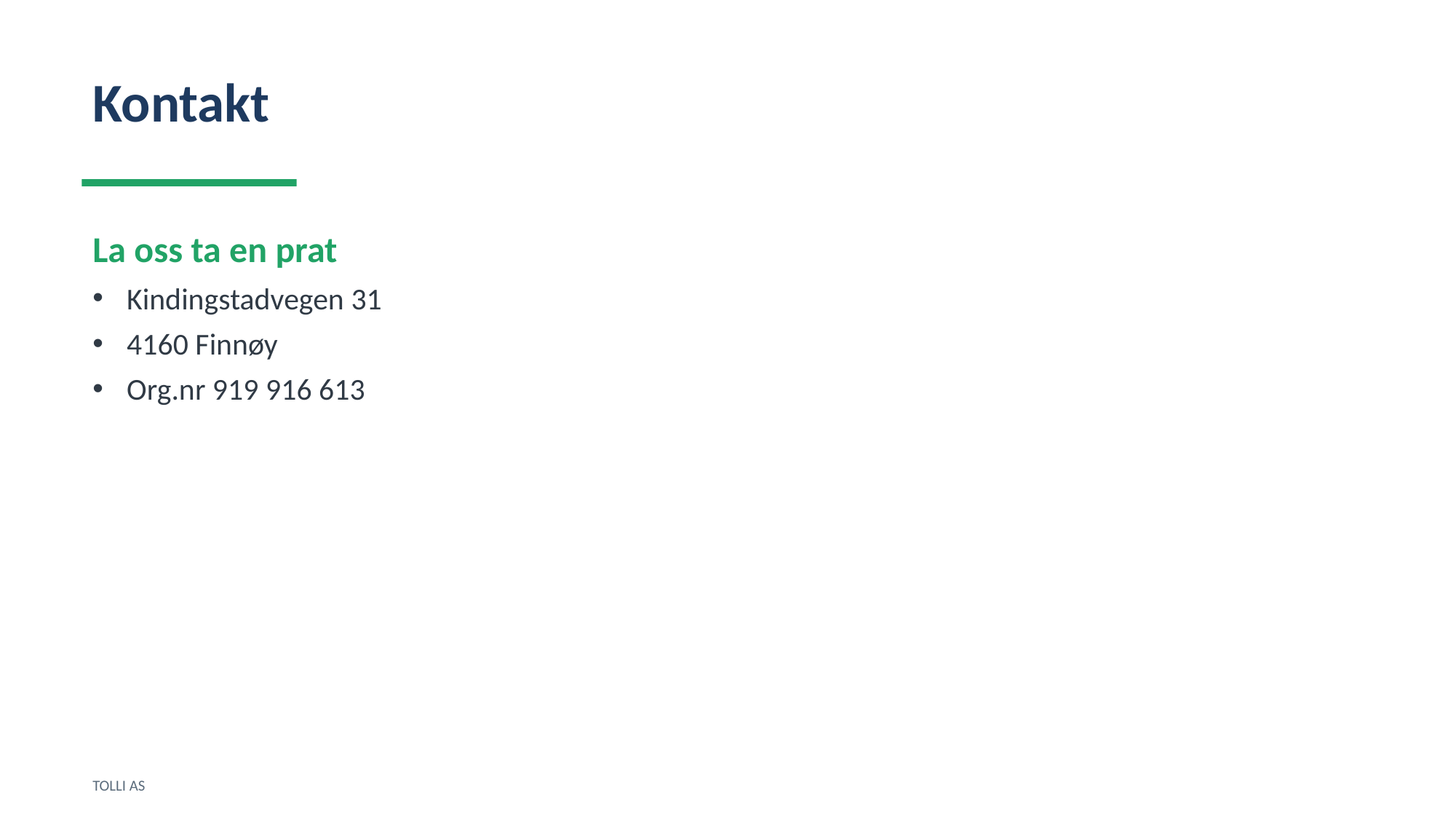

Kontakt

La oss ta en prat
Kindingstadvegen 31
4160 Finnøy
Org.nr 919 916 613
TOLLI AS